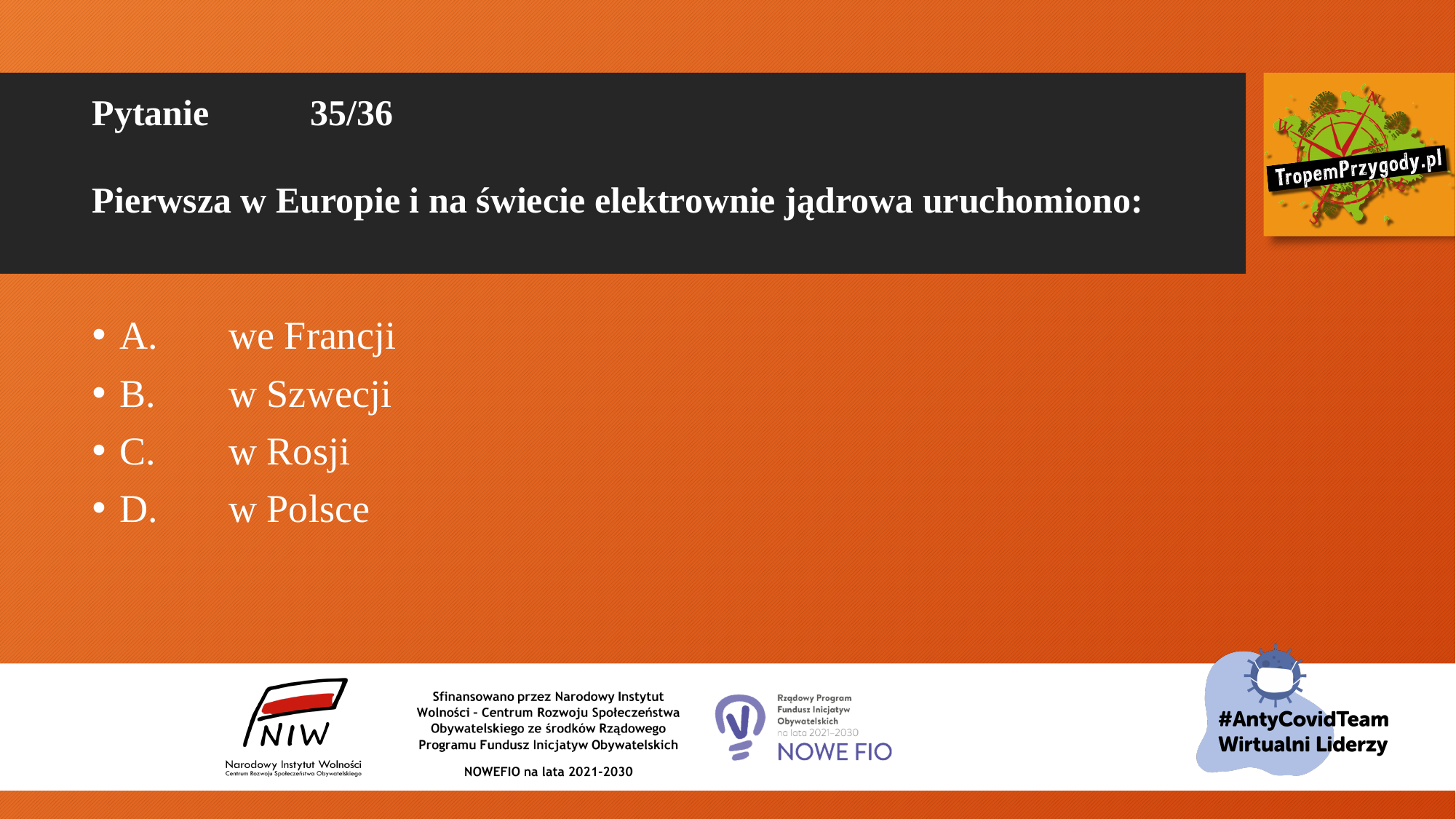

# Pytanie 	35/36 Pierwsza w Europie i na świecie elektrownie jądrowa uruchomiono:
A.	we Francji
B.	w Szwecji
C.	w Rosji
D.	w Polsce